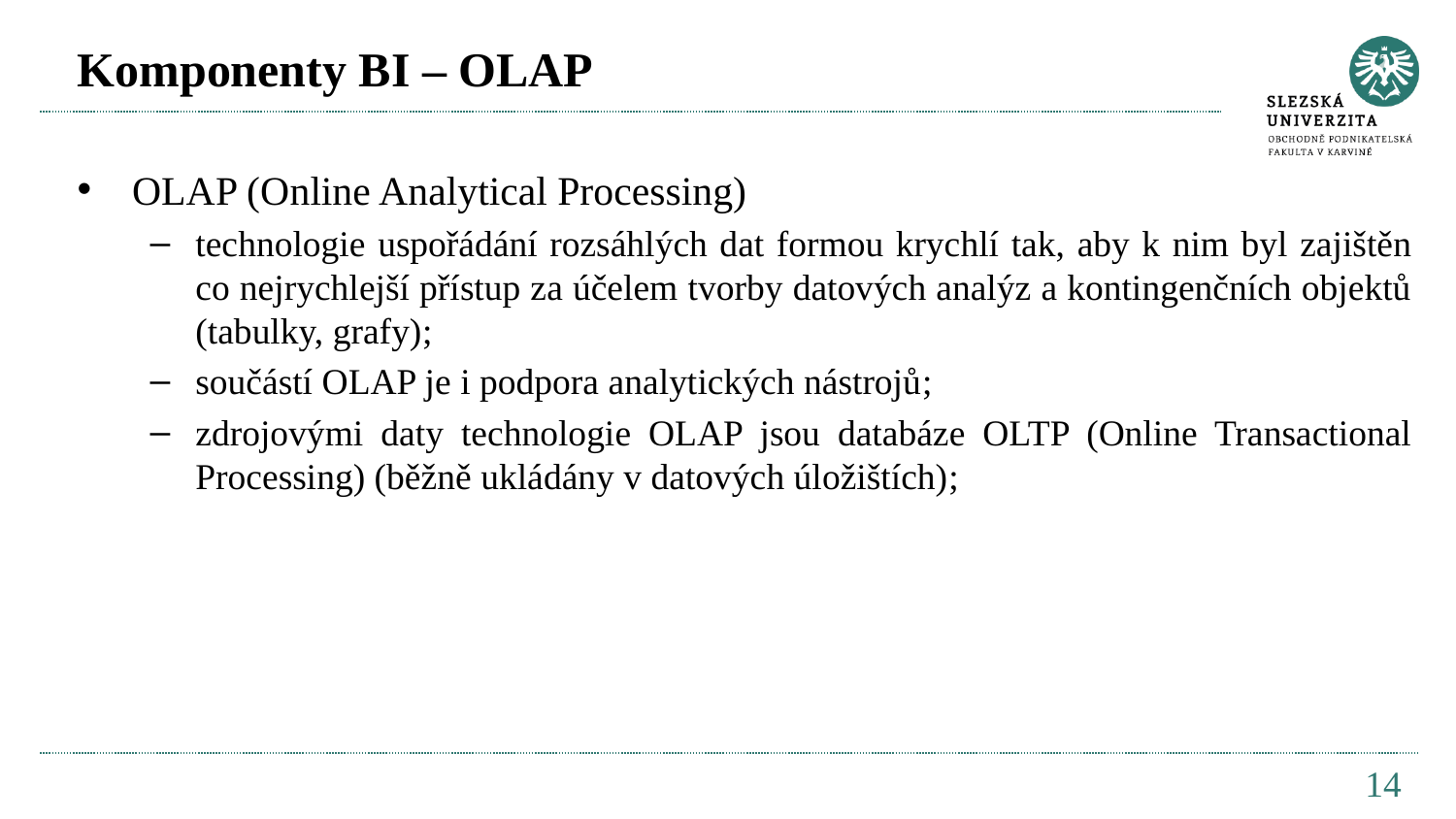

# Komponenty BI – OLAP
OLAP (Online Analytical Processing)
technologie uspořádání rozsáhlých dat formou krychlí tak, aby k nim byl zajištěn co nejrychlejší přístup za účelem tvorby datových analýz a kontingenčních objektů (tabulky, grafy);
součástí OLAP je i podpora analytických nástrojů;
zdrojovými daty technologie OLAP jsou databáze OLTP (Online Transactional Processing) (běžně ukládány v datových úložištích);

14